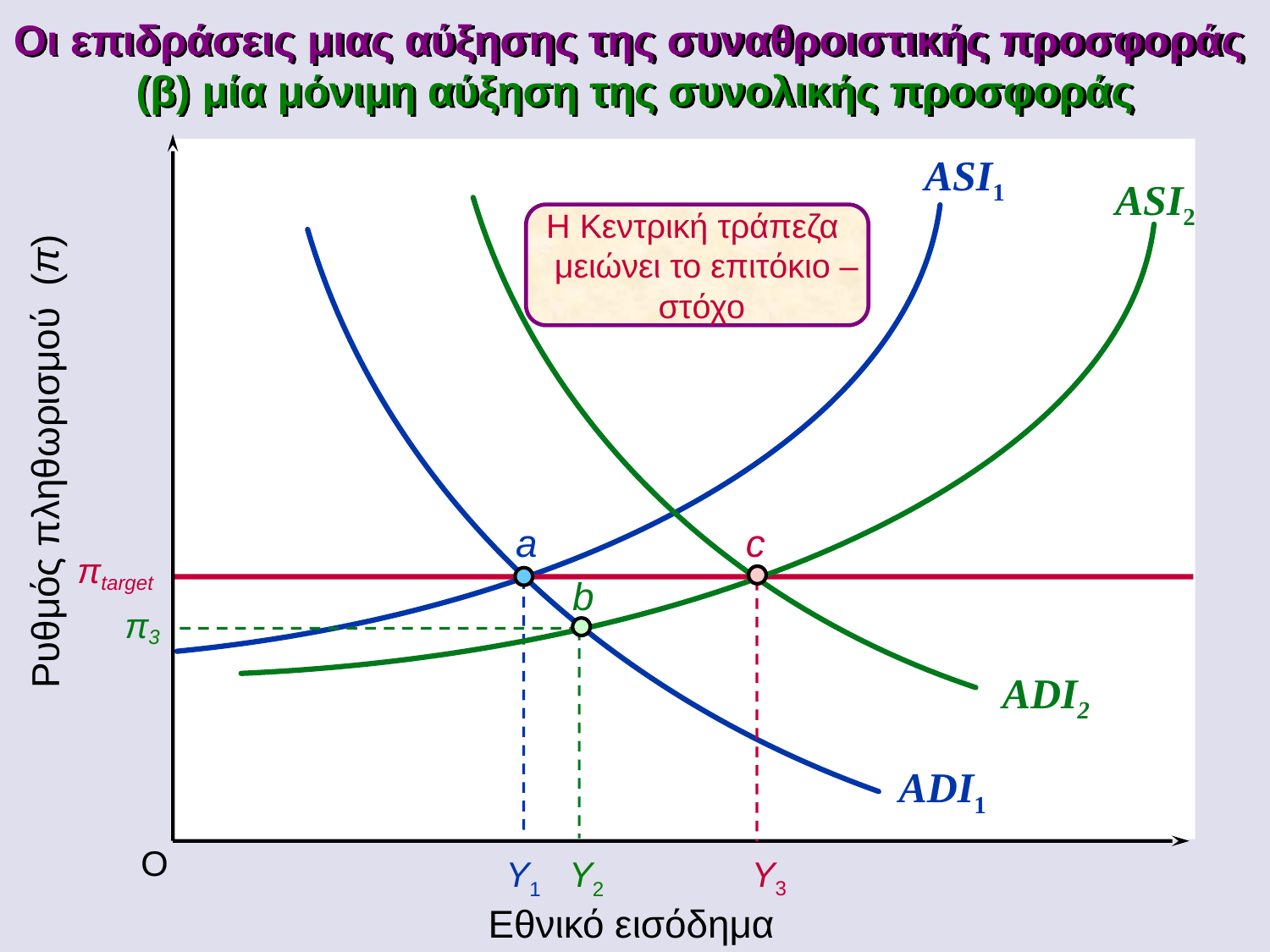

Οι επιδράσεις μιας αύξησης της συναθροιστικής προσφοράς
(β) μία μόνιμη αύξηση της συνολικής προσφοράς

ADI2

ASI1
ASI2

 Η Κεντρική τράπεζα
  μειώνει το επιτόκιο –
 στόχο
Ρυθμός πληθωρισμού  (π)
c

a
πtarget
b

Y3
π3

Y2
ADI1
O

Y1
Εθνικό εισόδημα